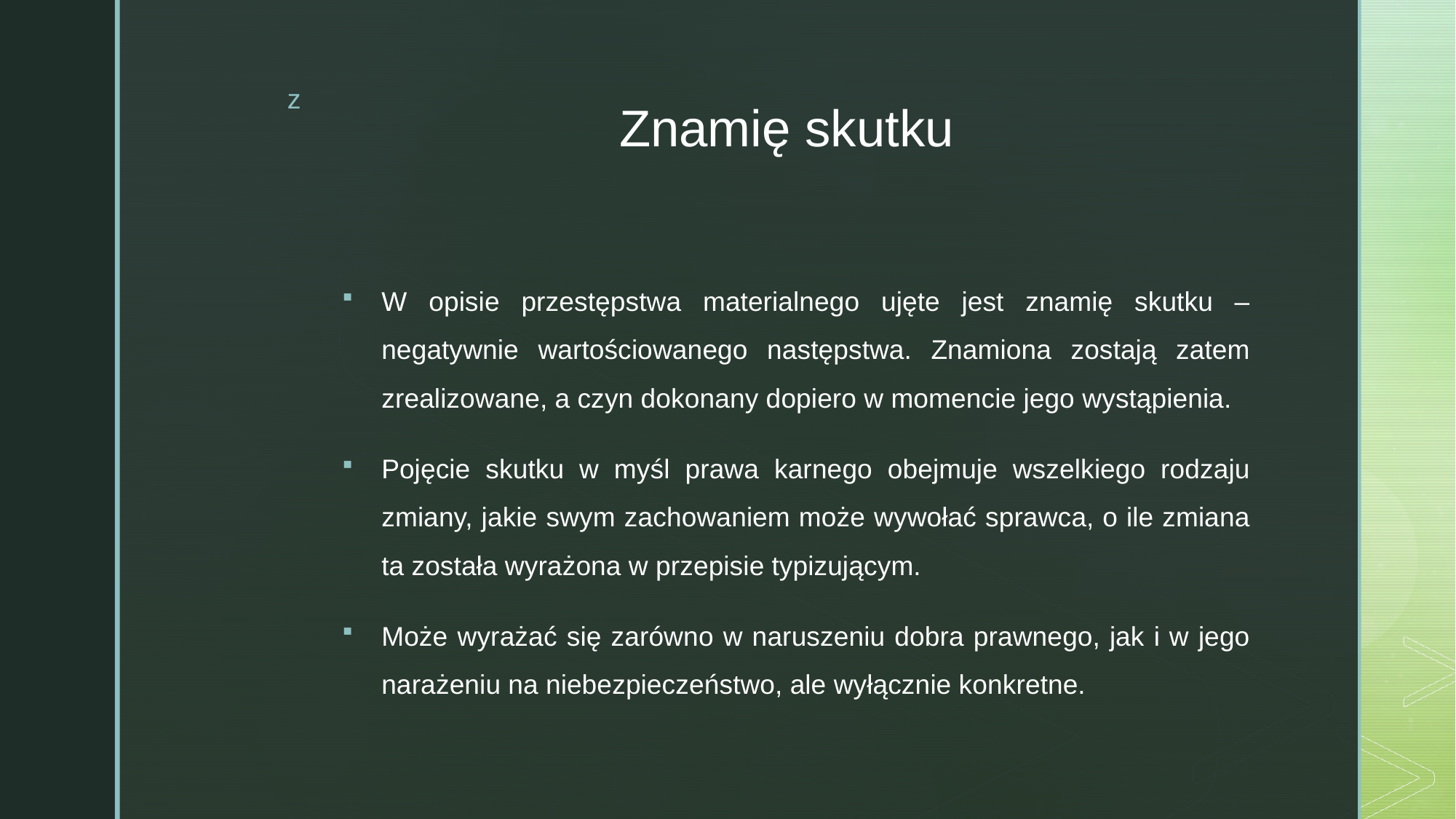

# Znamię skutku
W opisie przestępstwa materialnego ujęte jest znamię skutku – negatywnie wartościowanego następstwa. Znamiona zostają zatem zrealizowane, a czyn dokonany dopiero w momencie jego wystąpienia.
Pojęcie skutku w myśl prawa karnego obejmuje wszelkiego rodzaju zmiany, jakie swym zachowaniem może wywołać sprawca, o ile zmiana ta została wyrażona w przepisie typizującym.
Może wyrażać się zarówno w naruszeniu dobra prawnego, jak i w jego narażeniu na niebezpieczeństwo, ale wyłącznie konkretne.